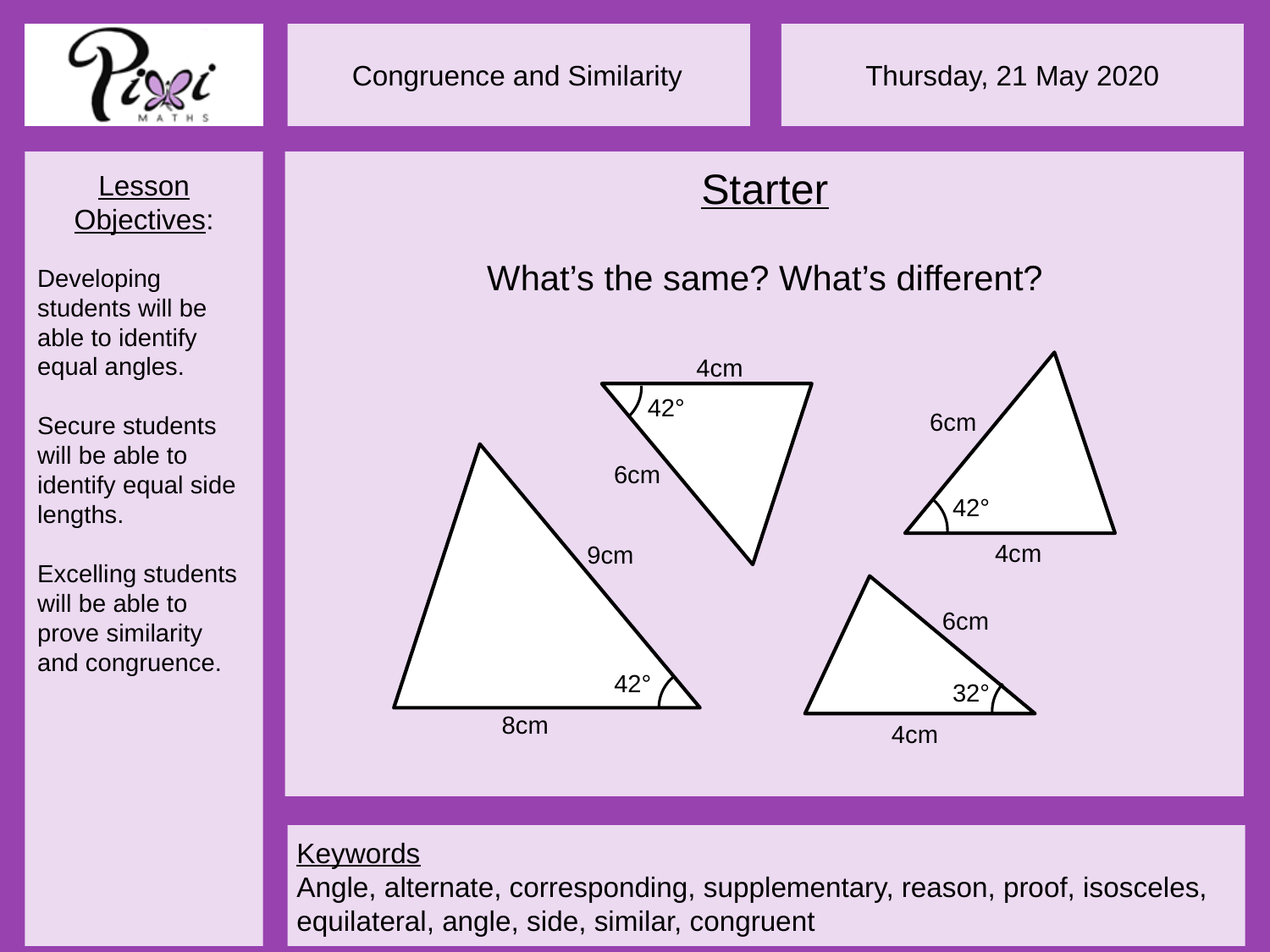

Starter

What’s the same? What’s different?
4cm

42°
6cm

6cm
42°

4cm
9cm

6cm
42°

32°

8cm
4cm